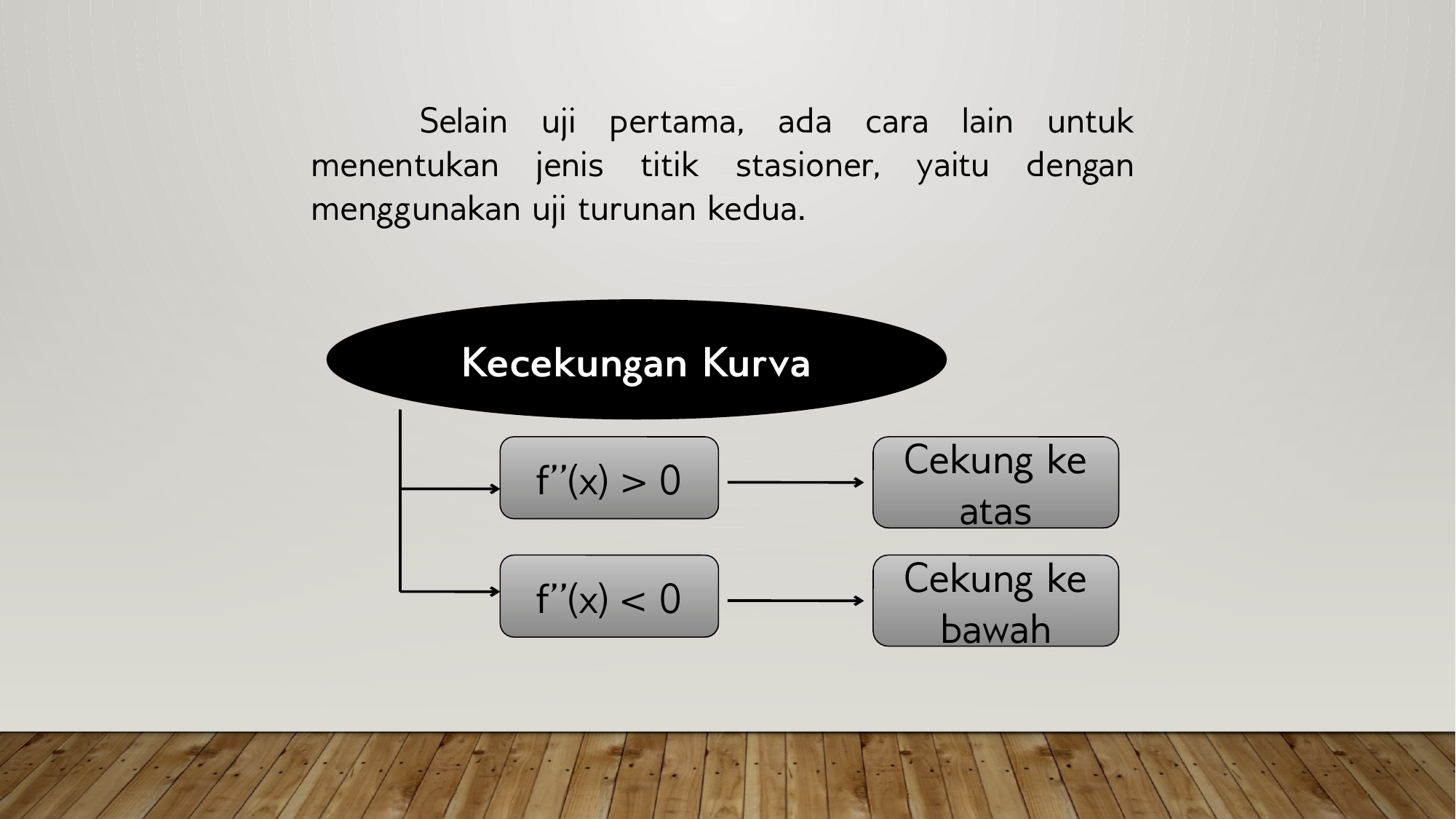

Selain uji pertama, ada cara lain untuk menentukan jenis titik stasioner, yaitu dengan menggunakan uji turunan kedua.
Kecekungan Kurva
f’’(x) > 0
Cekung ke atas
f’’(x) < 0
Cekung ke bawah